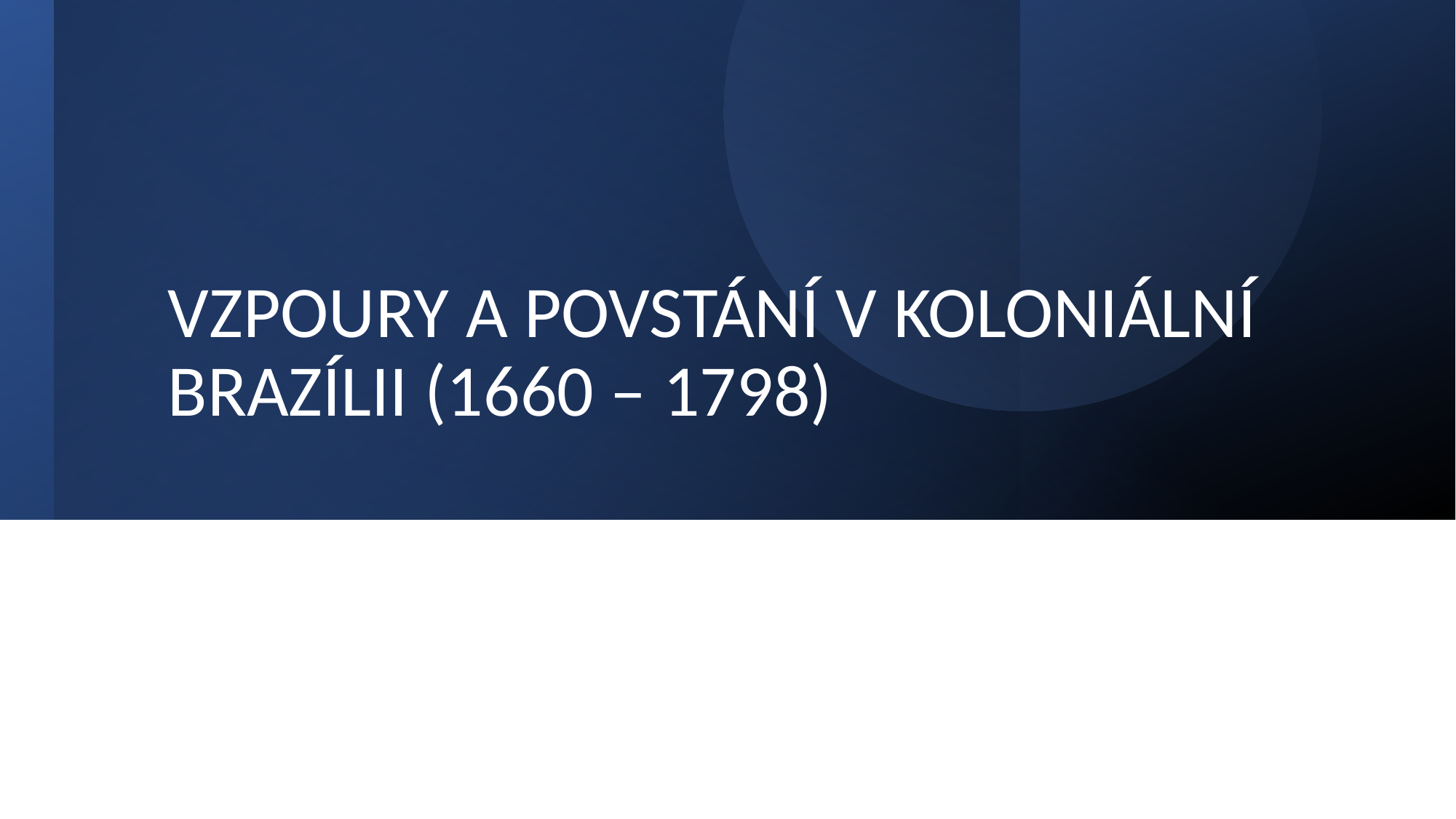

# VZPOURY A POVSTÁNÍ V KOLONIÁLNÍ BRAZÍLII (1660 – 1798)